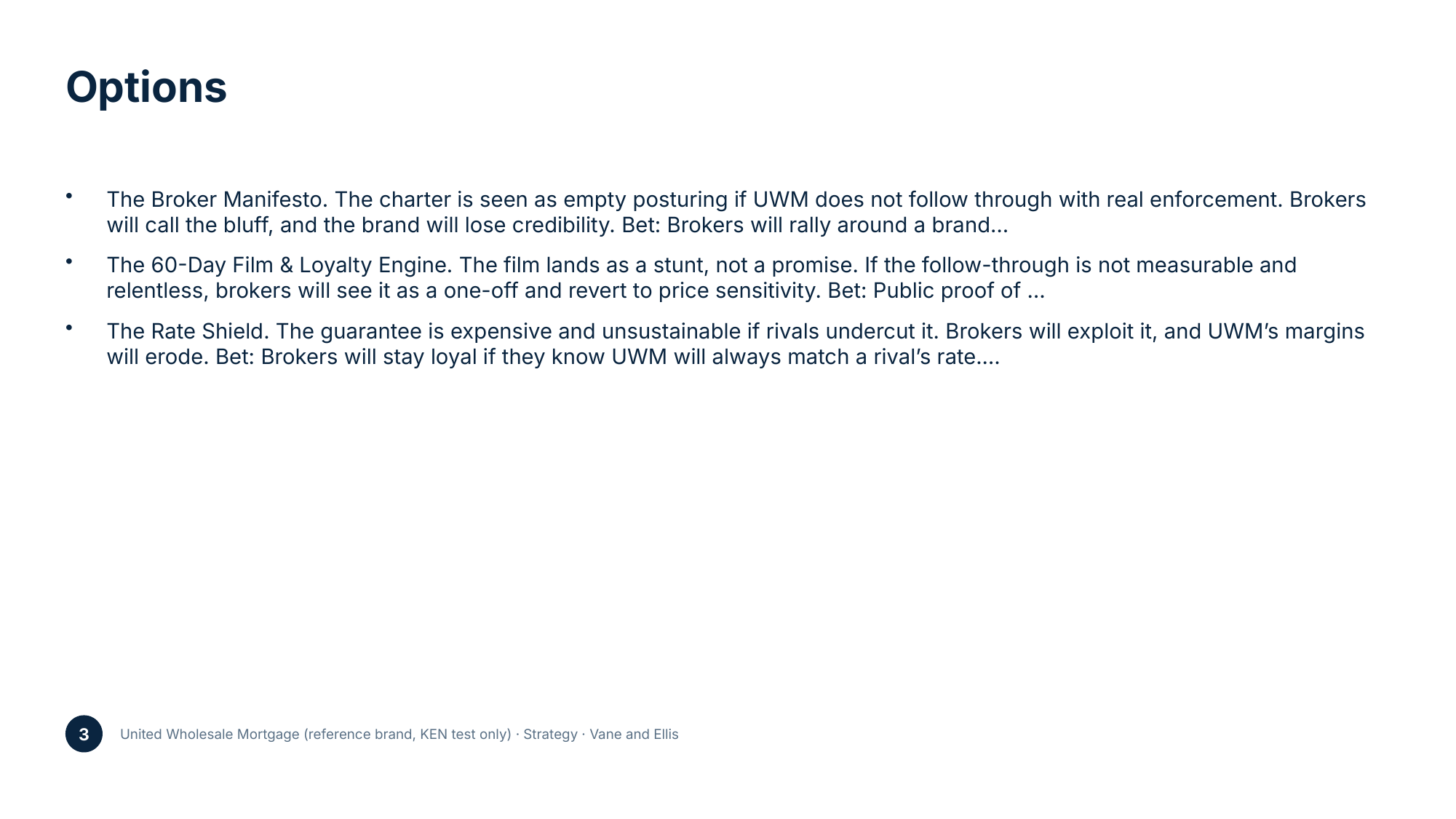

Options
The Broker Manifesto. The charter is seen as empty posturing if UWM does not follow through with real enforcement. Brokers will call the bluff, and the brand will lose credibility. Bet: Brokers will rally around a brand…
The 60-Day Film & Loyalty Engine. The film lands as a stunt, not a promise. If the follow-through is not measurable and relentless, brokers will see it as a one-off and revert to price sensitivity. Bet: Public proof of …
The Rate Shield. The guarantee is expensive and unsustainable if rivals undercut it. Brokers will exploit it, and UWM’s margins will erode. Bet: Brokers will stay loyal if they know UWM will always match a rival’s rate.…

3
United Wholesale Mortgage (reference brand, KEN test only) · Strategy · Vane and Ellis